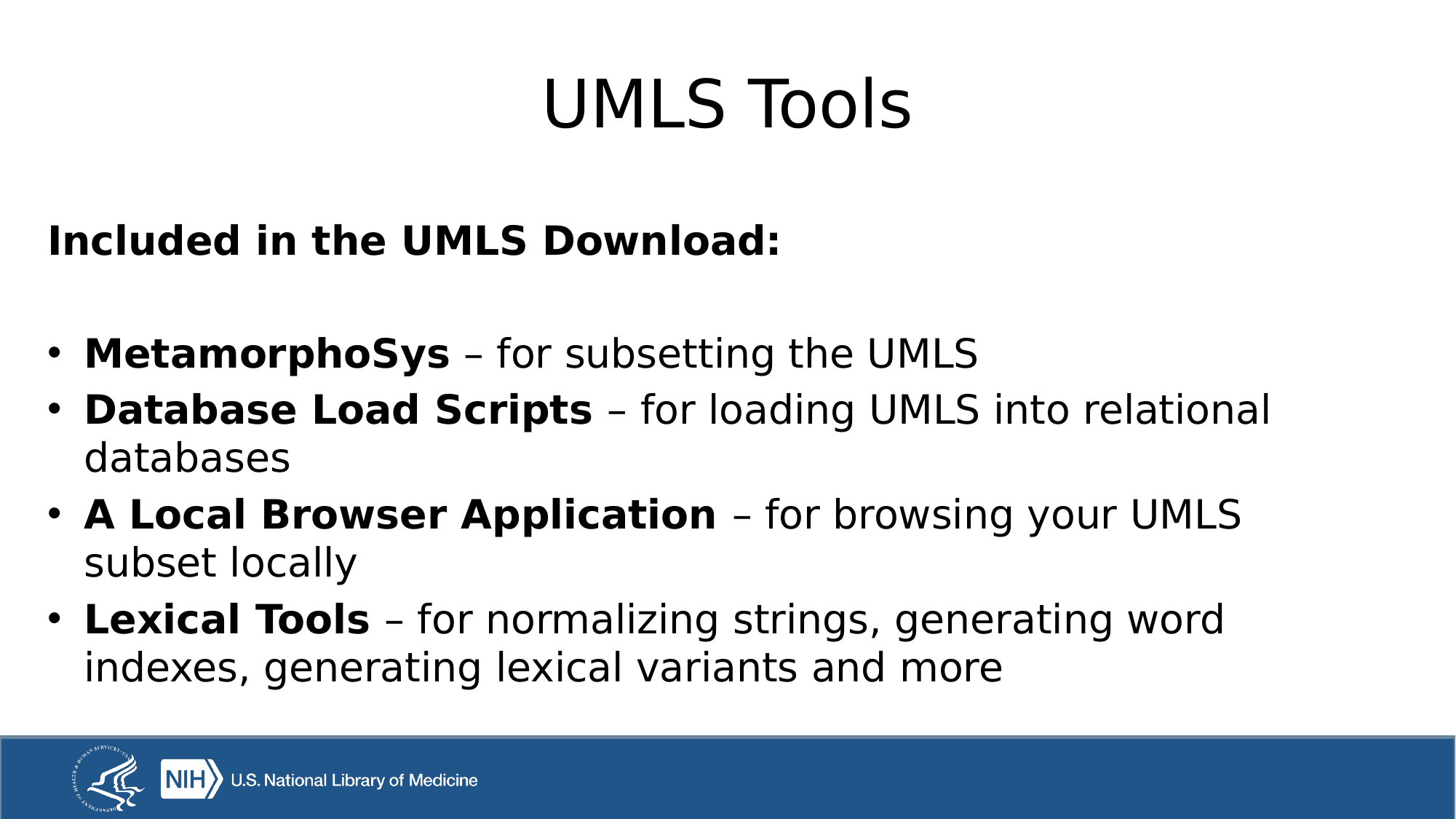

# UMLS Tools
Included in the UMLS Download:

MetamorphoSys – for subsetting the UMLS
Database Load Scripts – for loading UMLS into relational databases
A Local Browser Application – for browsing your UMLS subset locally
Lexical Tools – for normalizing strings, generating word indexes, generating lexical variants and more